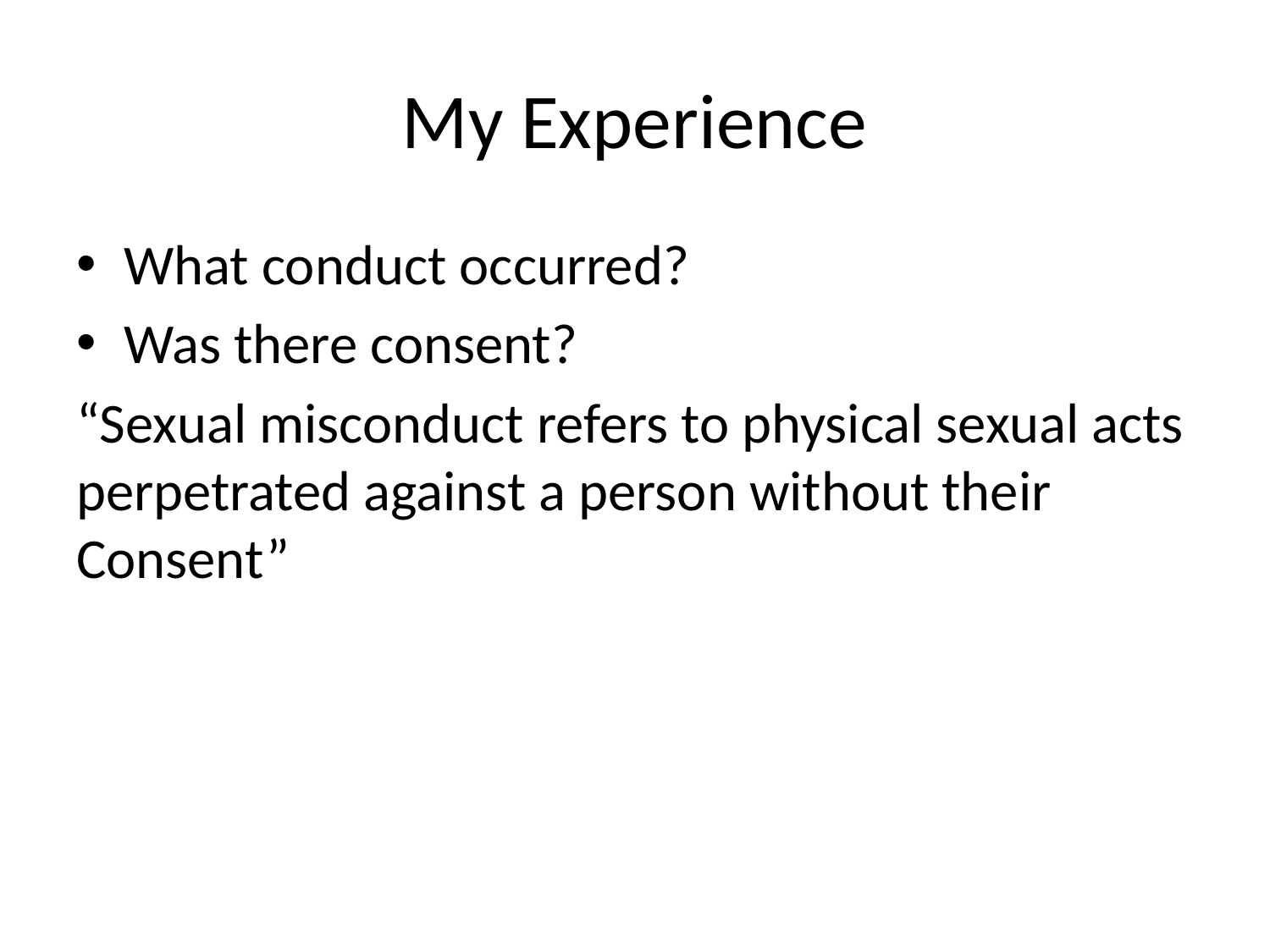

# My Experience
What conduct occurred?
Was there consent?
“Sexual misconduct refers to physical sexual acts perpetrated against a person without their Consent”